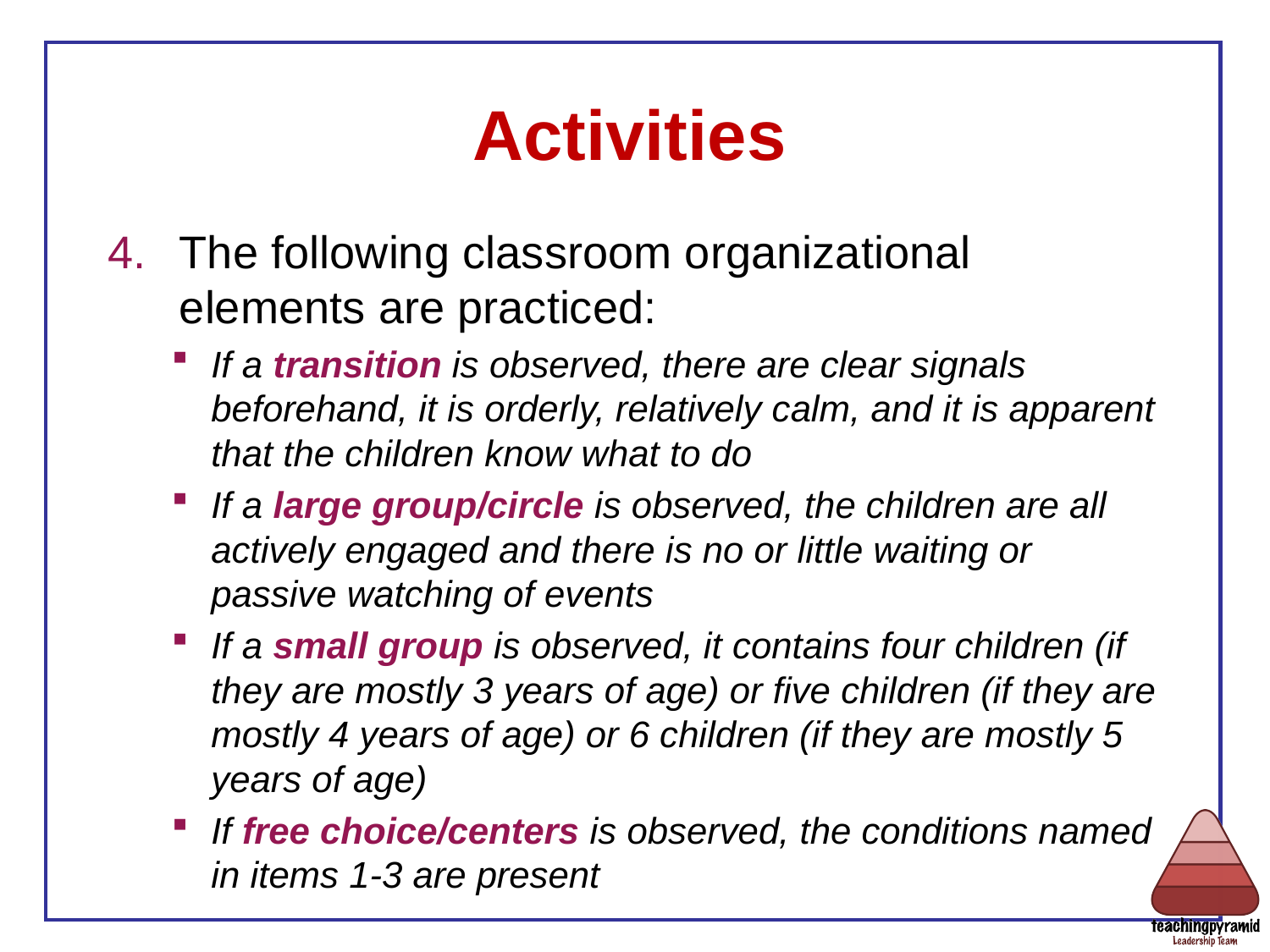

# Activities
The following classroom organizational elements are practiced:
If a transition is observed, there are clear signals beforehand, it is orderly, relatively calm, and it is apparent that the children know what to do
If a large group/circle is observed, the children are all actively engaged and there is no or little waiting or passive watching of events
If a small group is observed, it contains four children (if they are mostly 3 years of age) or five children (if they are mostly 4 years of age) or 6 children (if they are mostly 5 years of age)
If free choice/centers is observed, the conditions named in items 1-3 are present